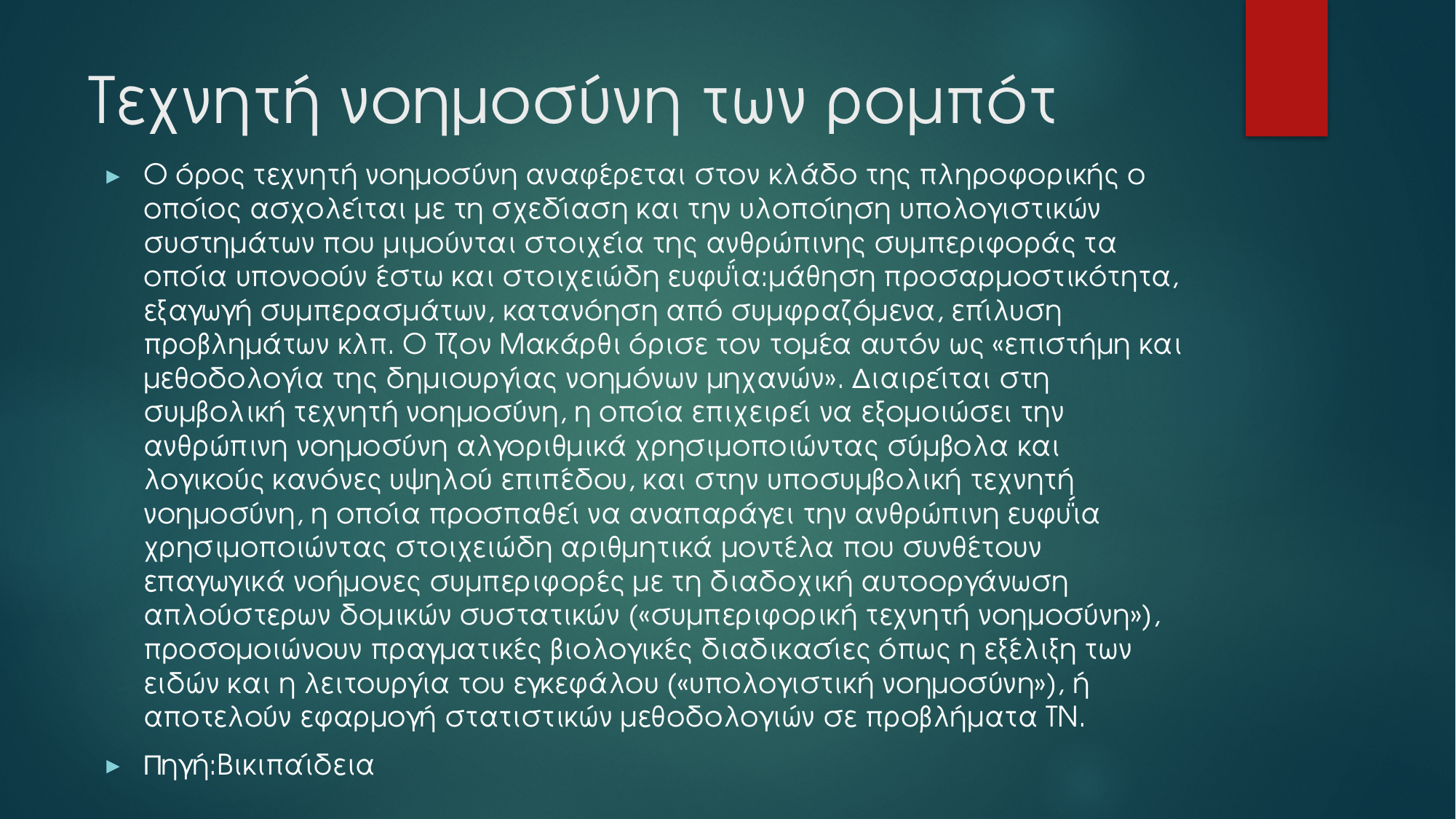

# Τεχνητή νοημοσύνη των ρομπότ
Ο όρος τεχνητή νοημοσύνη αναφέρεται στον κλάδο της πληροφορικής ο οποίος ασχολείται με τη σχεδίαση και την υλοποίηση υπολογιστικών συστημάτων που μιμούνται στοιχεία της ανθρώπινης συμπεριφοράς τα οποία υπονοούν έστω και στοιχειώδη ευφυΐα:μάθηση προσαρμοστικότητα, εξαγωγή συμπερασμάτων, κατανόηση από συμφραζόμενα, επίλυση προβλημάτων κλπ. Ο Τζον Μακάρθι όρισε τον τομέα αυτόν ως «επιστήμη και μεθοδολογία της δημιουργίας νοημόνων μηχανών». Διαιρείται στη συμβολική τεχνητή νοημοσύνη, η οποία επιχειρεί να εξομοιώσει την ανθρώπινη νοημοσύνη αλγοριθμικά χρησιμοποιώντας σύμβολα και λογικούς κανόνες υψηλού επιπέδου, και στην υποσυμβολική τεχνητή νοημοσύνη, η οποία προσπαθεί να αναπαράγει την ανθρώπινη ευφυΐα χρησιμοποιώντας στοιχειώδη αριθμητικά μοντέλα που συνθέτουν επαγωγικά νοήμονες συμπεριφορές με τη διαδοχική αυτοοργάνωση απλούστερων δομικών συστατικών («συμπεριφορική τεχνητή νοημοσύνη»), προσομοιώνουν πραγματικές βιολογικές διαδικασίες όπως η εξέλιξη των ειδών και η λειτουργία του εγκεφάλου («υπολογιστική νοημοσύνη»), ή αποτελούν εφαρμογή στατιστικών μεθοδολογιών σε προβλήματα ΤΝ.
Πηγή:Βικιπαίδεια